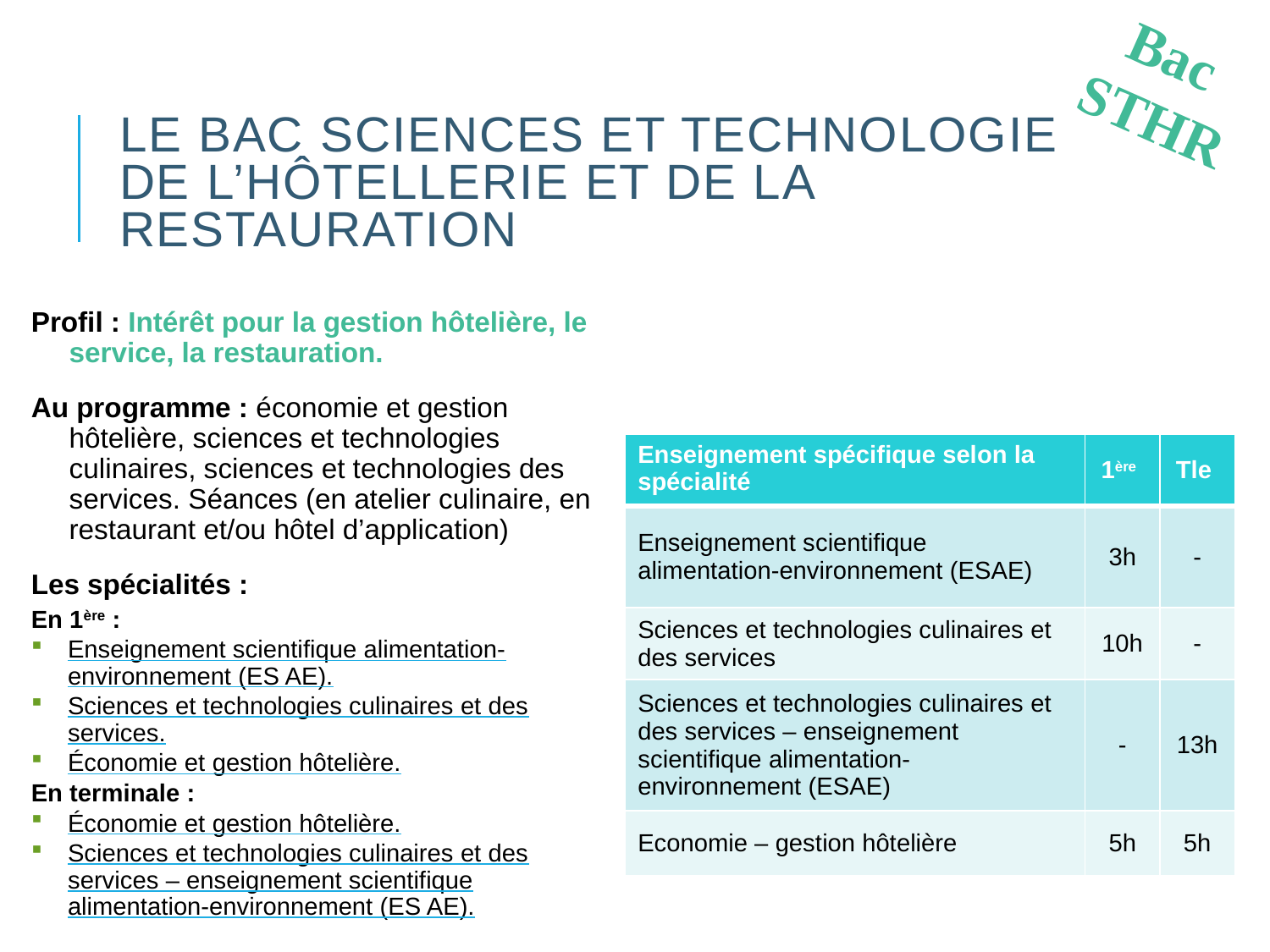

Bac  STHR
# Le BAC Sciences et Technologie de l’Hôtellerie et de la Restauration
Profil : Intérêt pour la gestion hôtelière, le service, la restauration.
Au programme : économie et gestion hôtelière, sciences et technologies culinaires, sciences et technologies des services. Séances (en atelier culinaire, en restaurant et/ou hôtel d’application)
Les spécialités :
En 1ère :
Enseignement scientifique alimentation-environnement (ES AE).
Sciences et technologies culinaires et des services.
Économie et gestion hôtelière.
En terminale :
Économie et gestion hôtelière.
Sciences et technologies culinaires et des services – enseignement scientifique alimentation-environnement (ES AE).

| Enseignement spécifique selon la spécialité | 1ère | Tle |
| --- | --- | --- |
| Enseignement scientifique alimentation-environnement (ESAE) | 3h | - |
| Sciences et technologies culinaires et des services | 10h | - |
| Sciences et technologies culinaires et des services – enseignement scientifique alimentation-environnement (ESAE) | - | 13h |
| Economie – gestion hôtelière | 5h | 5h |